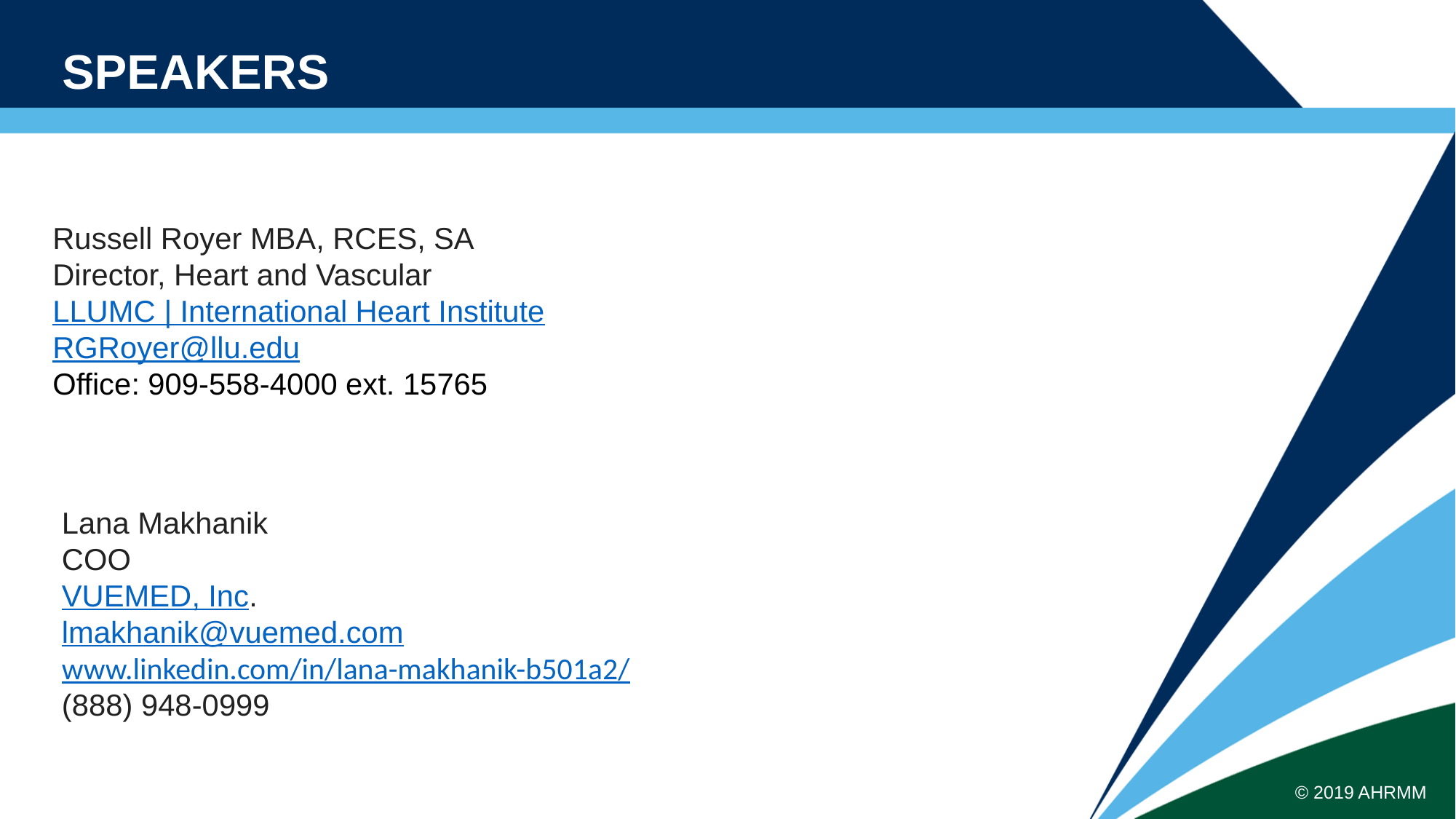

# Speakers
Russell Royer MBA, RCES, SA
Director, Heart and Vascular
LLUMC | International Heart Institute
RGRoyer@llu.edu
Office: 909-558-4000 ext. 15765
Lana Makhanik
COO
VUEMED, Inc.
lmakhanik@vuemed.com
www.linkedin.com/in/lana-makhanik-b501a2/
(888) 948-0999